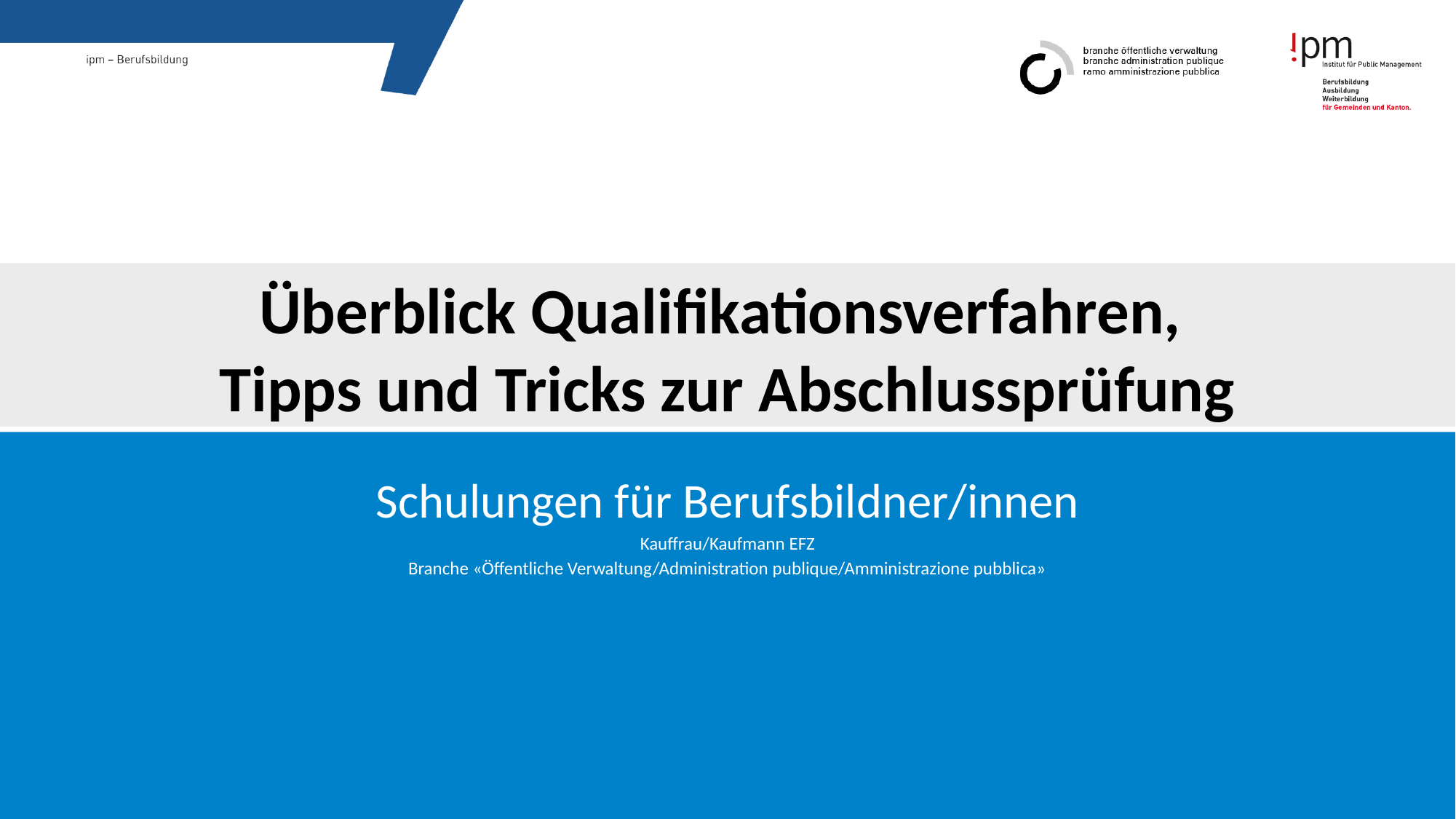

# Überblick Qualifikationsverfahren, Tipps und Tricks zur Abschlussprüfung
Schulungen für Berufsbildner/innen
Kauffrau/Kaufmann EFZ
Branche «Öffentliche Verwaltung/Administration publique/Amministrazione pubblica»